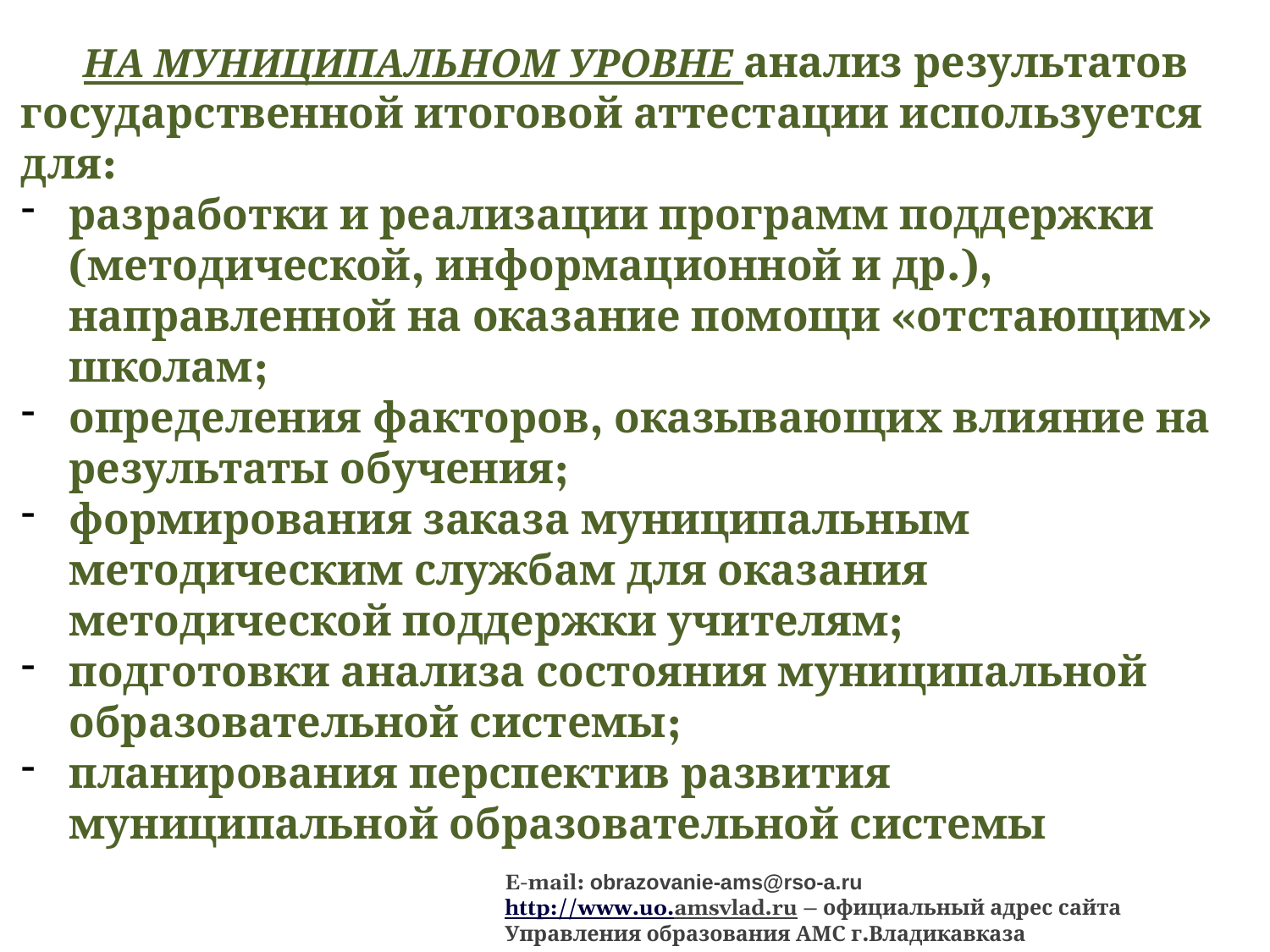

На муниципальном уровне анализ результатов государственной итоговой аттестации используется для:
разработки и реализации программ поддержки (методической, информационной и др.), направленной на оказание помощи «отстающим» школам;
определения факторов, оказывающих влияние на результаты обучения;
формирования заказа муниципальным методическим службам для оказания методической поддержки учителям;
подготовки анализа состояния муниципальной образовательной системы;
планирования перспектив развития муниципальной образовательной системы
E-mail: obrazovanie-ams@rso-a.ru
http://www.uo.amsvlad.ru – официальный адрес сайта Управления образования АМС г.Владикавказа